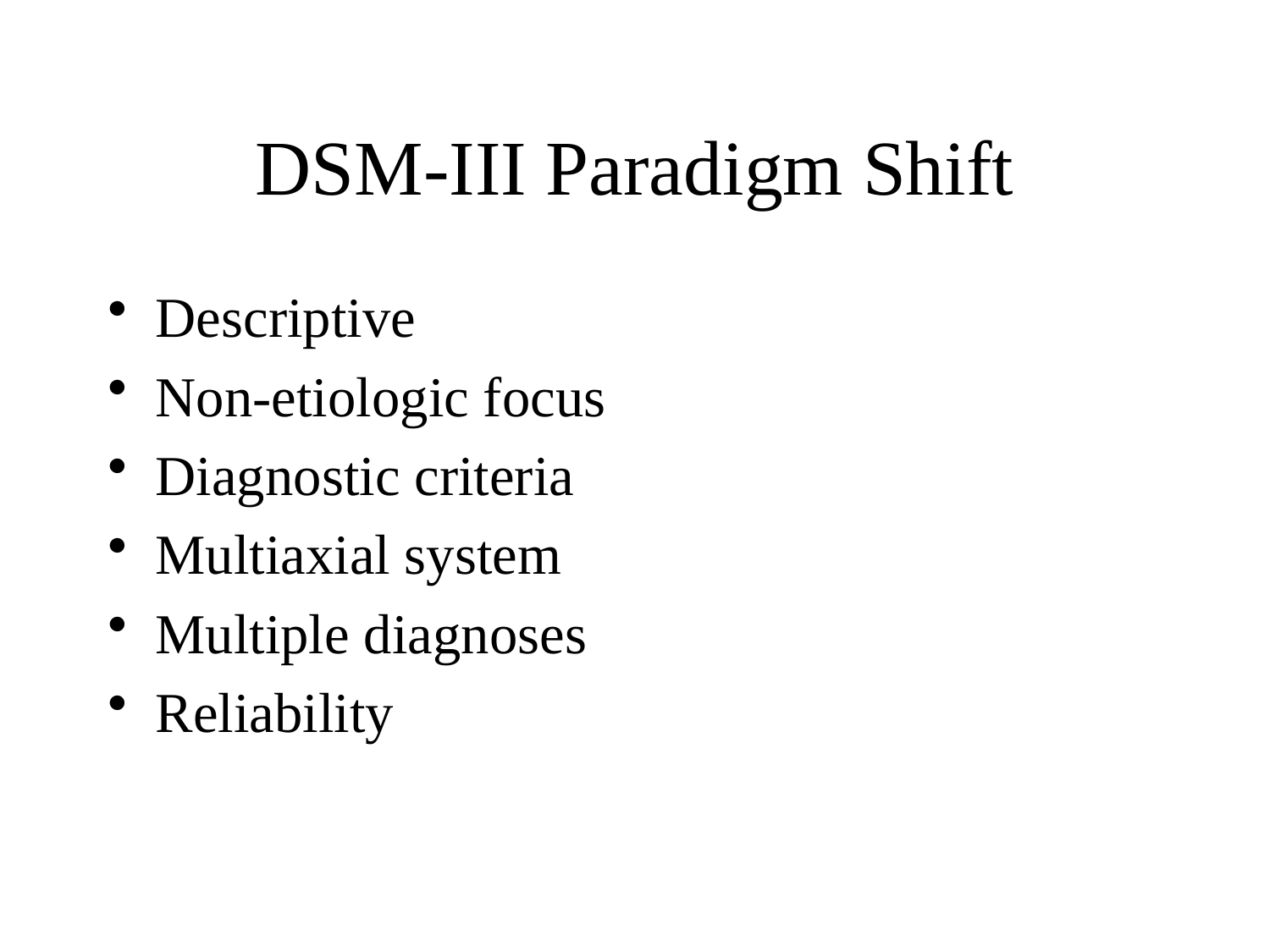

DSM-III Paradigm Shift
Descriptive
Non-etiologic focus
Diagnostic criteria
Multiaxial system
Multiple diagnoses
Reliability